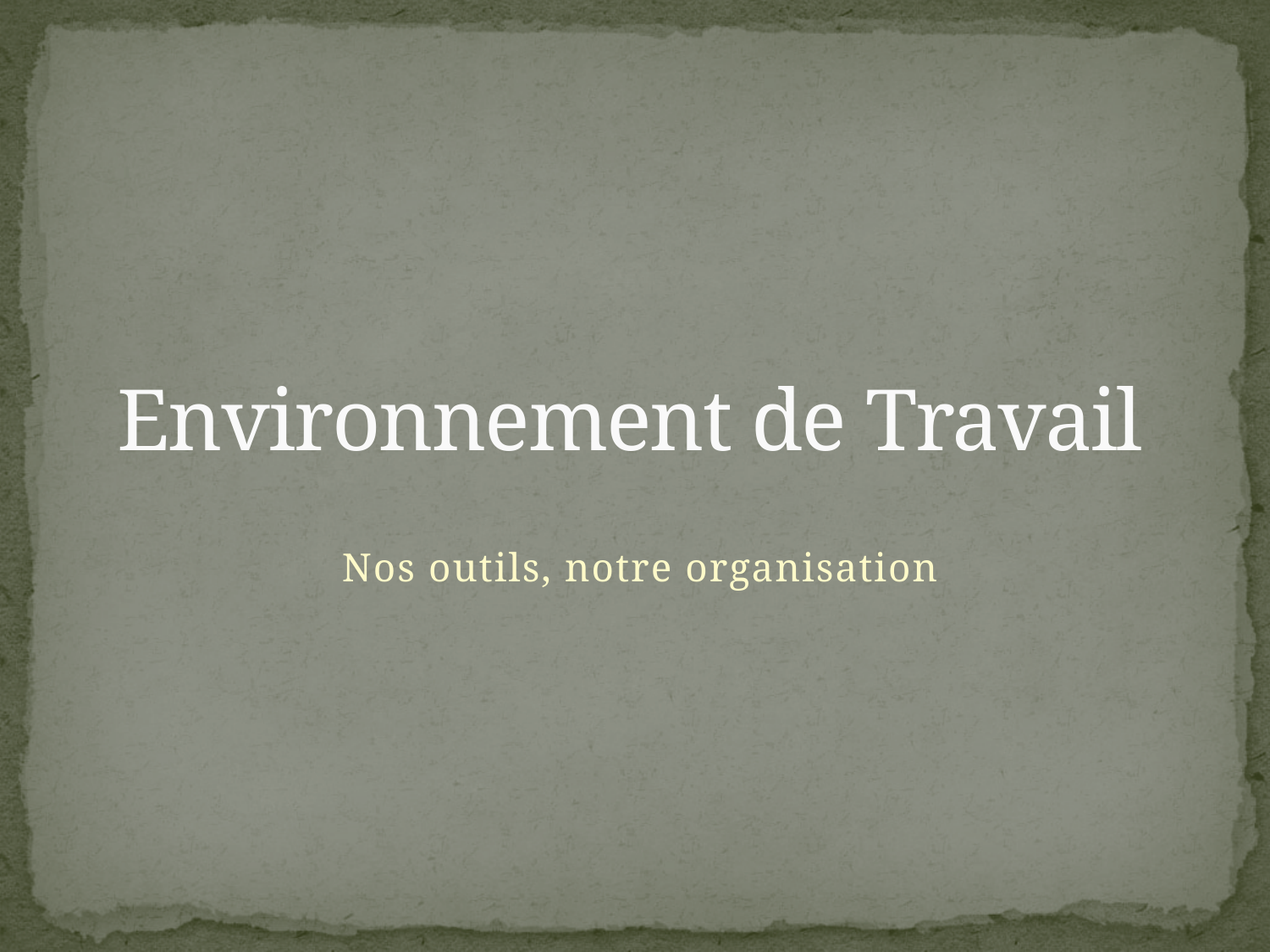

Environnement de Travail
Nos outils, notre organisation